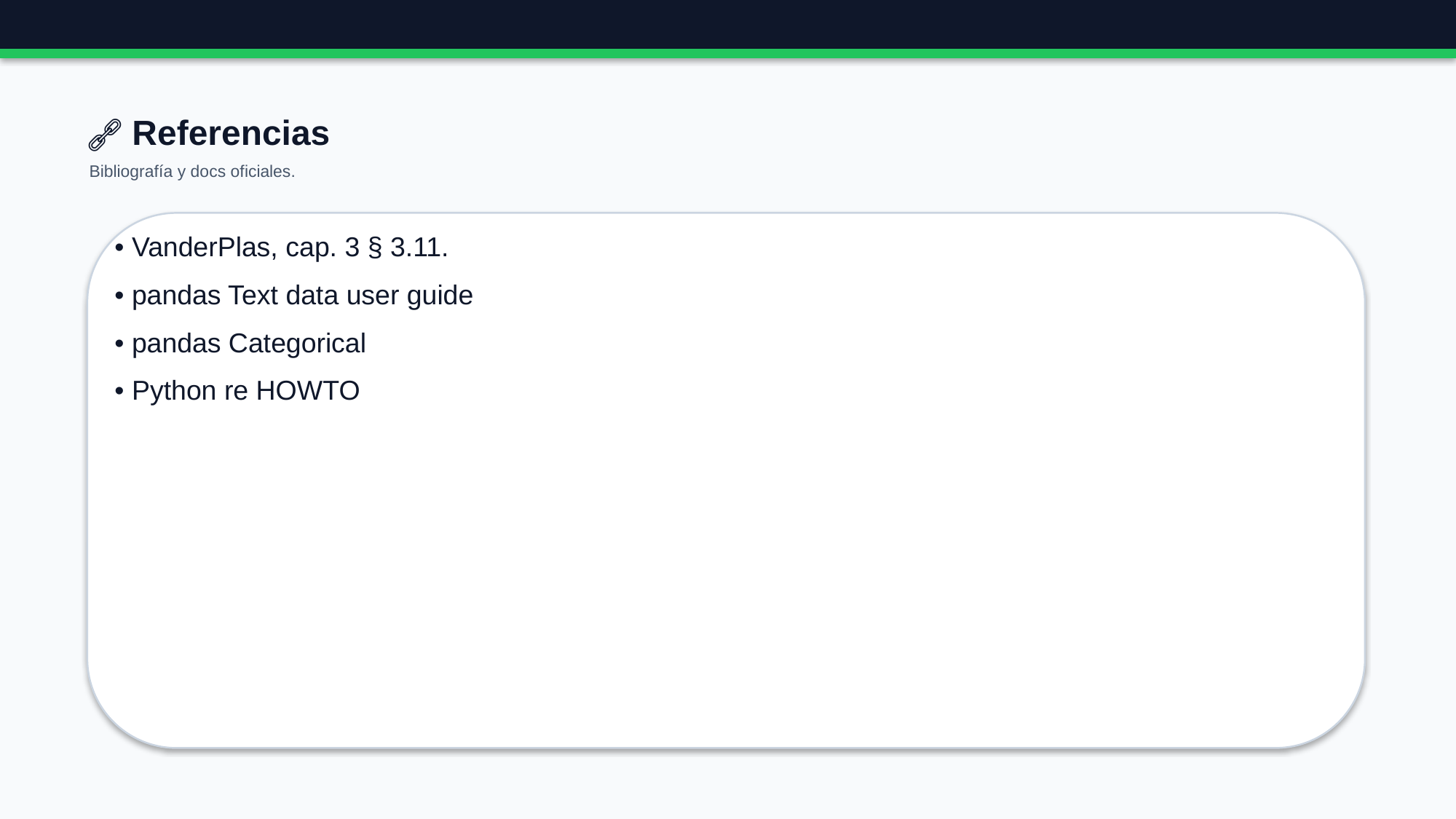

🔗 Referencias
Bibliografía y docs oficiales.

• VanderPlas, cap. 3 § 3.11.
• pandas Text data user guide
• pandas Categorical
• Python re HOWTO